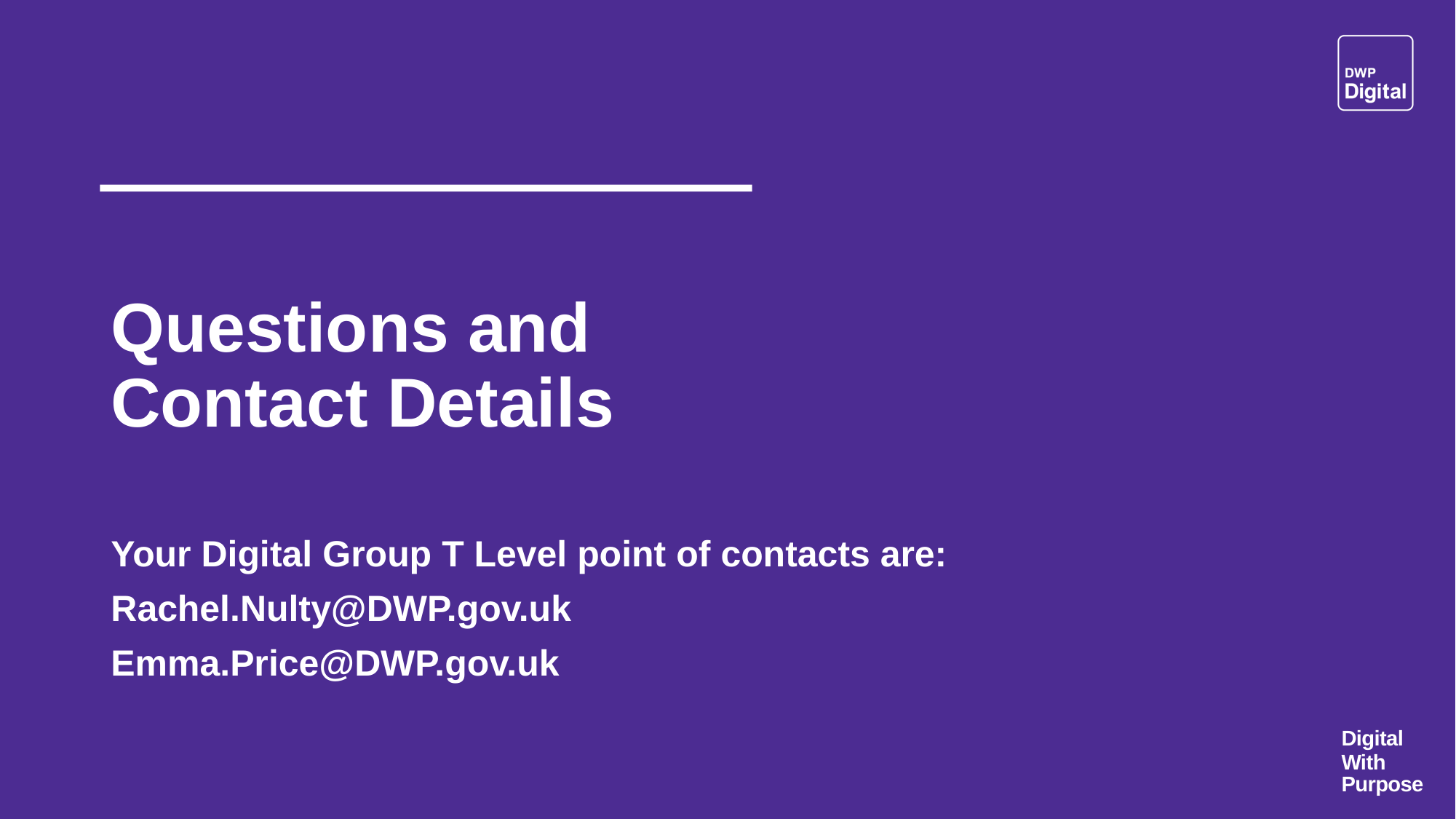

# Questions and Contact Details
Your Digital Group T Level point of contacts are:​
Rachel.Nulty@DWP.gov.uk ​
Emma.Price@DWP.gov.uk